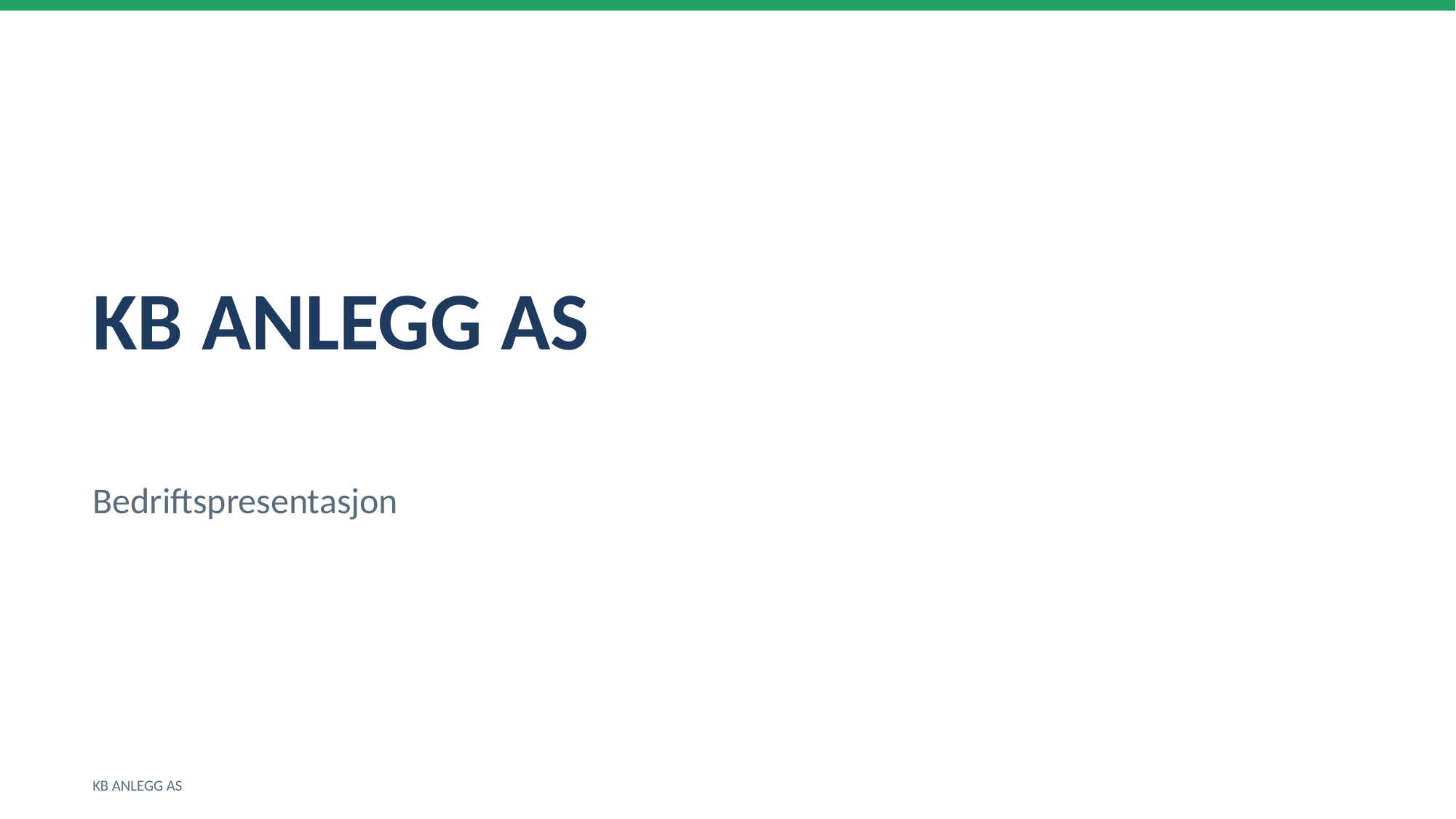

KB ANLEGG AS
Bedriftspresentasjon
KB ANLEGG AS